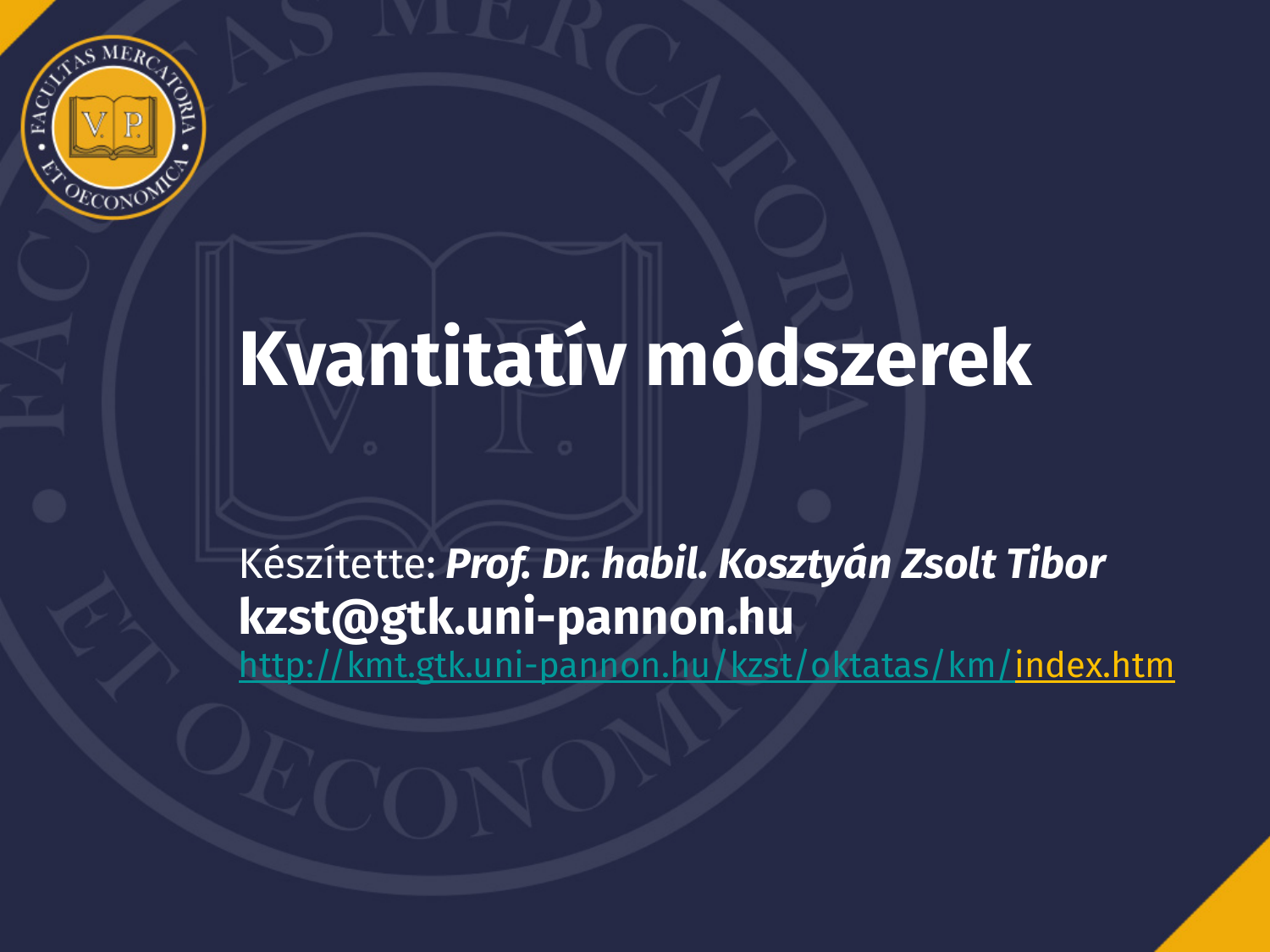

# Kvantitatív módszerek
Készítette: Prof. Dr. habil. Kosztyán Zsolt Tibor
kzst@gtk.uni-pannon.hu
http://kmt.gtk.uni-pannon.hu/kzst/oktatas/km/index.htm